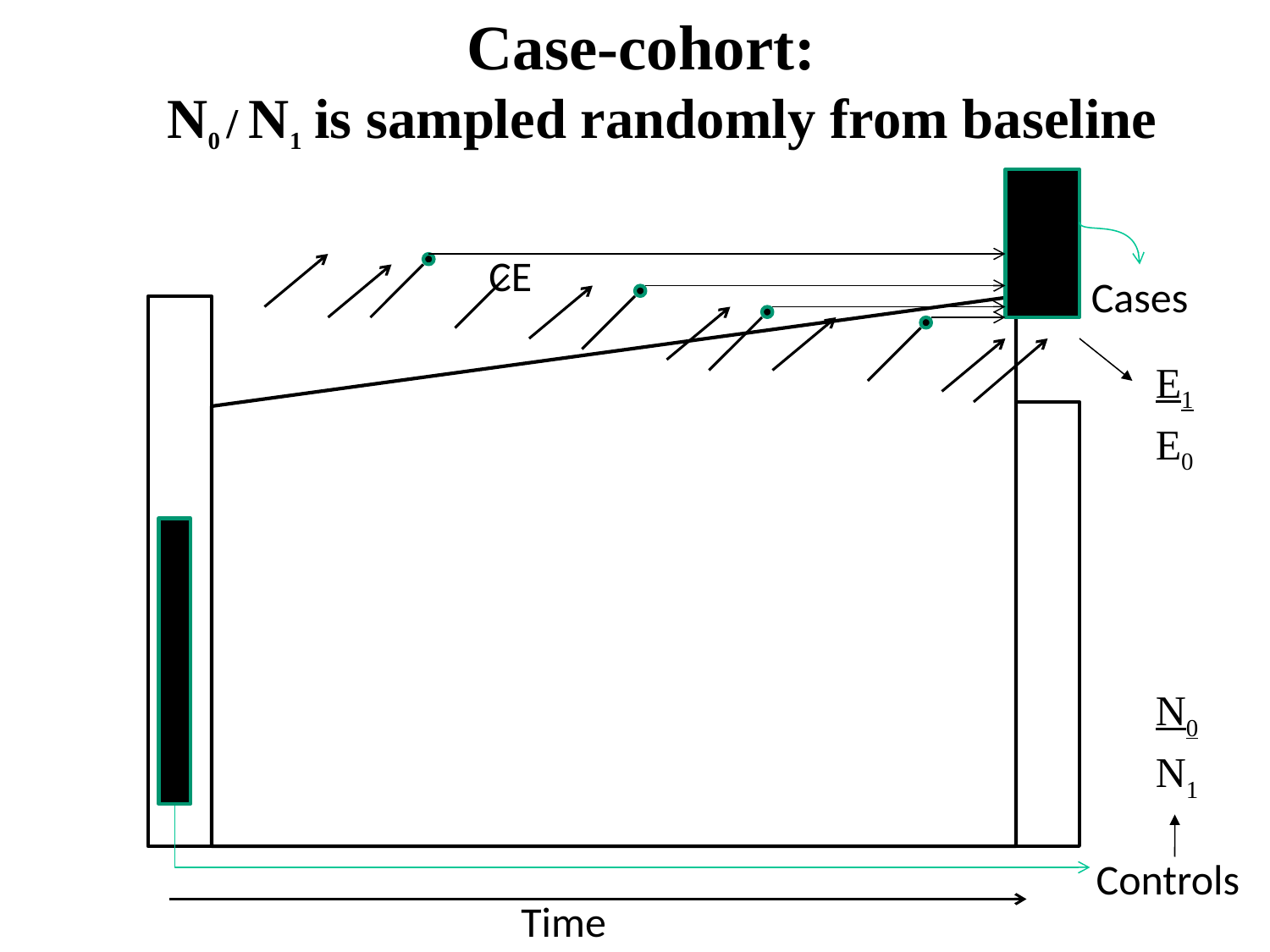

Case-cohort:
           N0 / N1  is sampled randomly from baseline

CE

Cases

E1
E0

N0
N1

Controls
Time